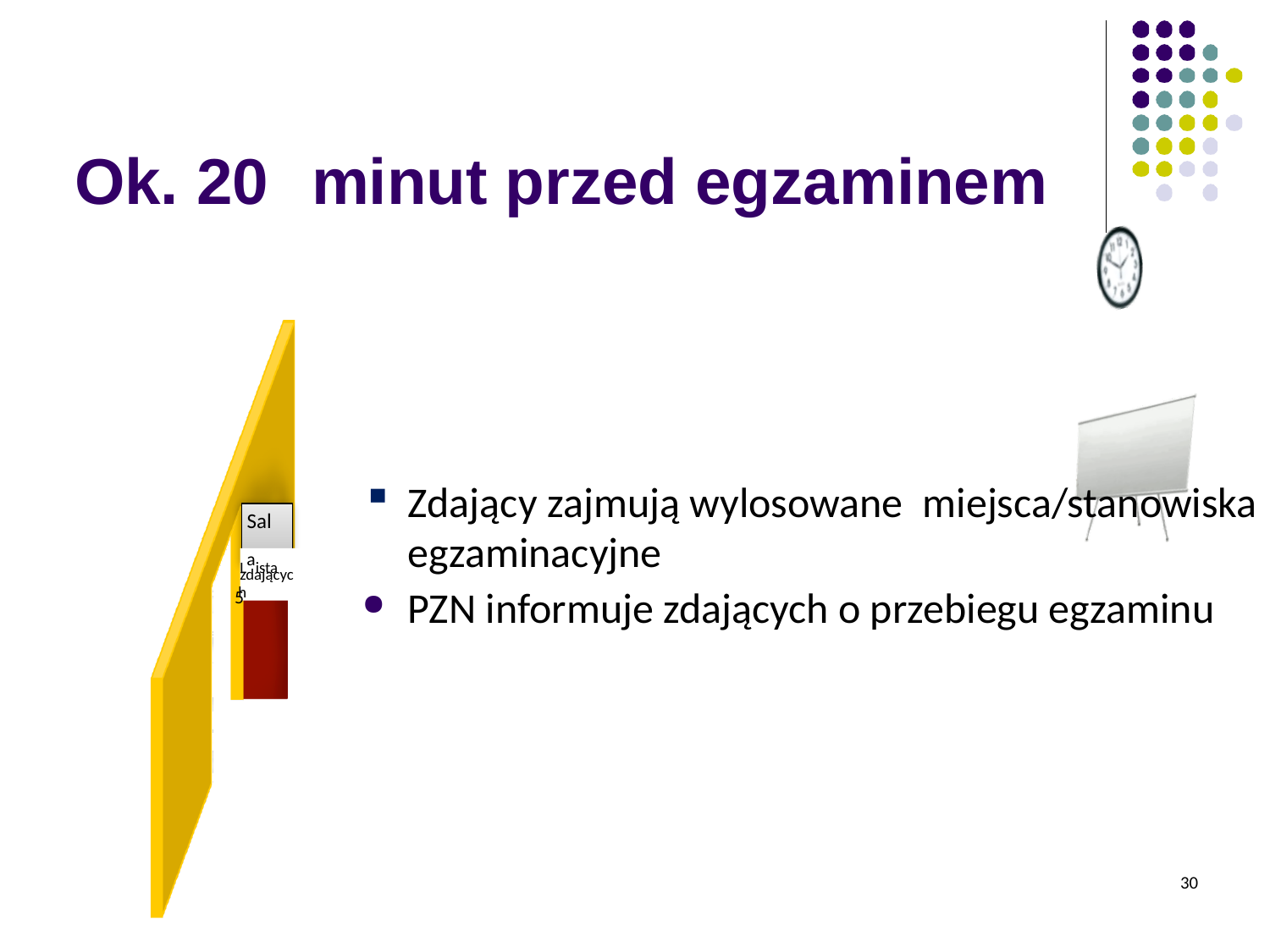

Ok. 20	minut przed egzaminem

Zdający zajmują wylosowane  miejsca/stanowiska egzaminacyjne
PZN informuje zdających o przebiegu egzaminu

Sal
Laista5

zdającyc  h
30